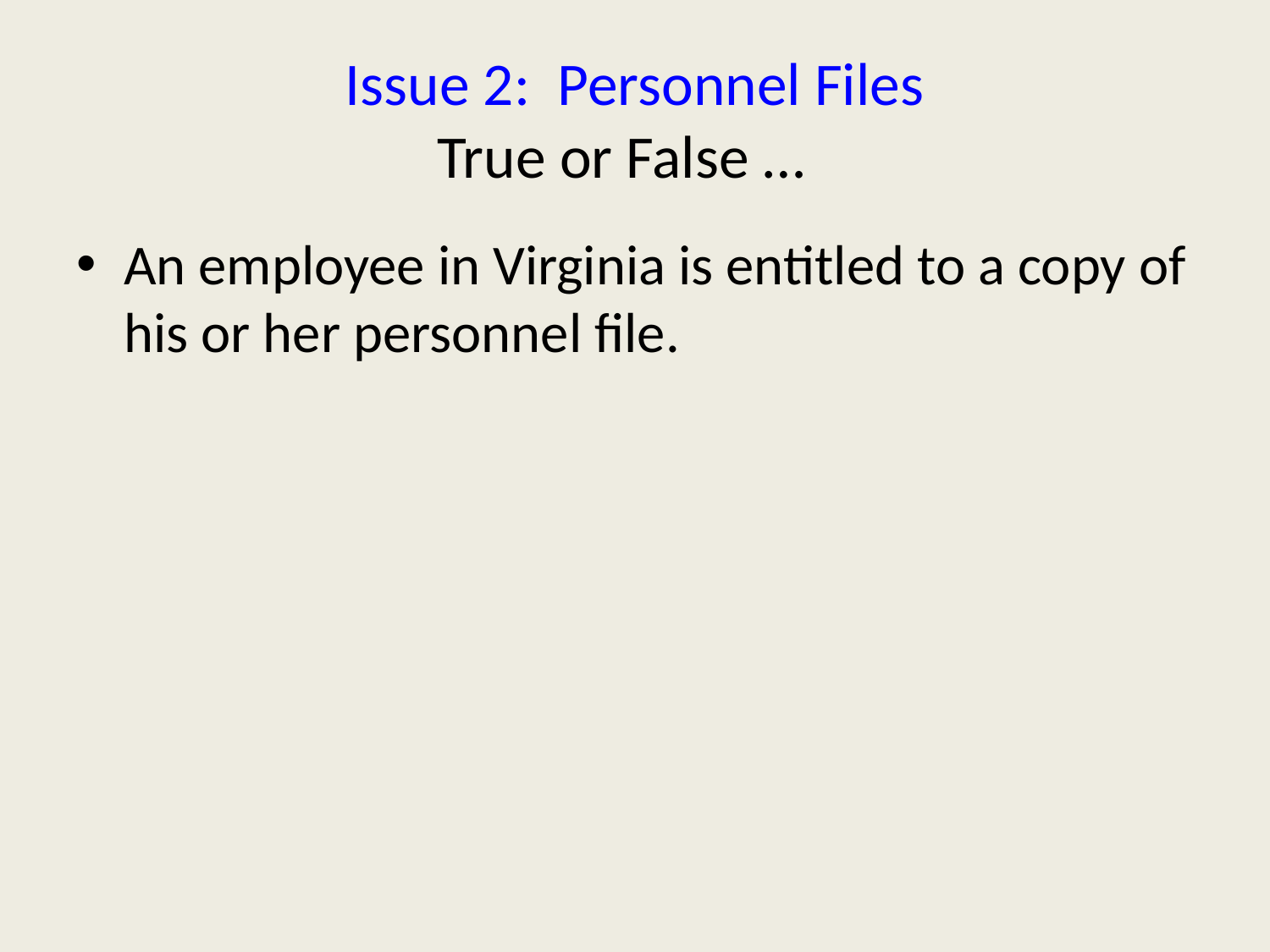

# Issue 2:  Personnel Files True or False …
An employee in Virginia is entitled to a copy of his or her personnel file.